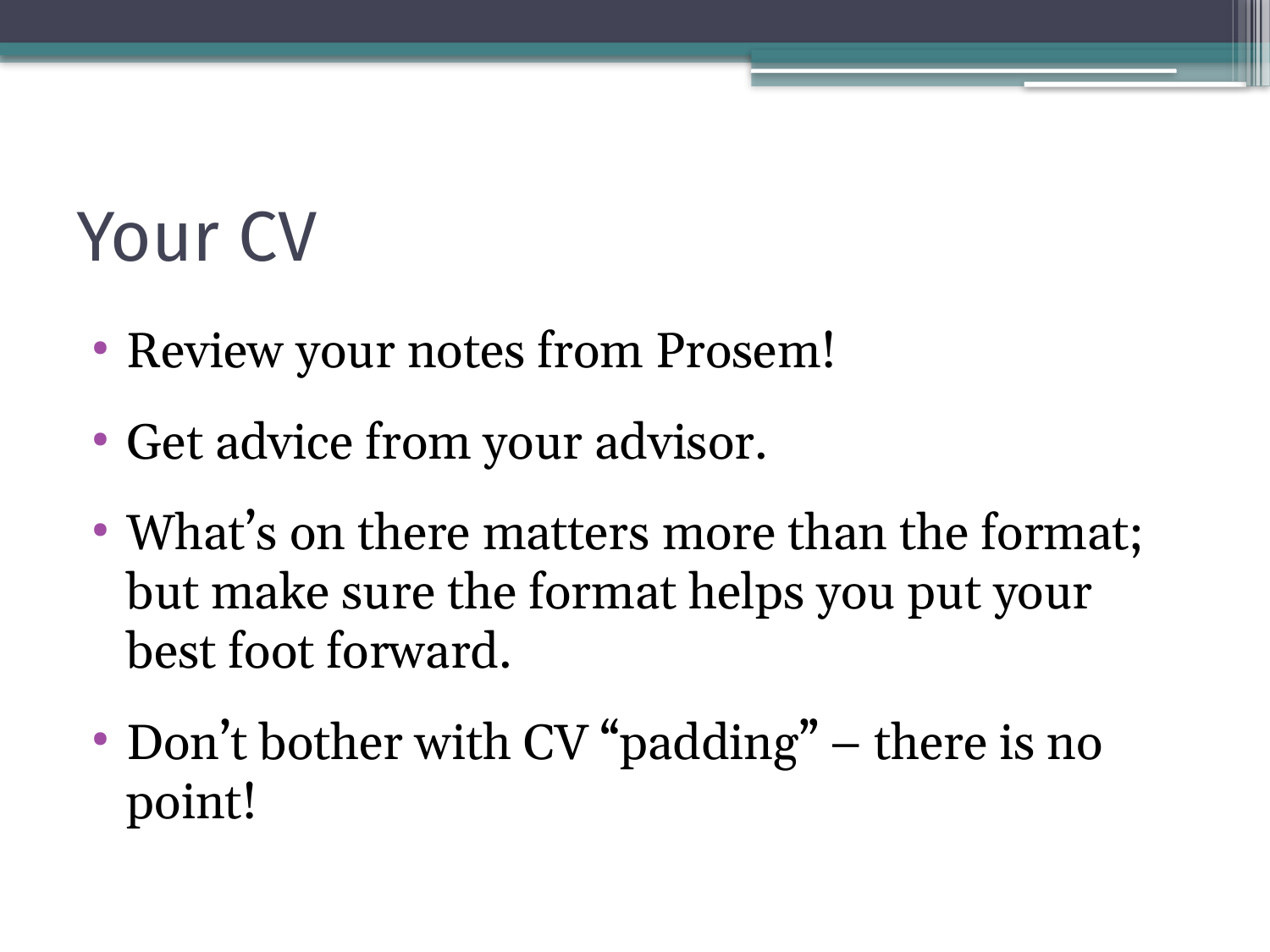

# Your CV
Review your notes from Prosem!

Get advice from your advisor.

What’s on there matters more than the format; but make sure the format helps you put your best foot forward.

Don’t bother with CV “padding” – there is no point!